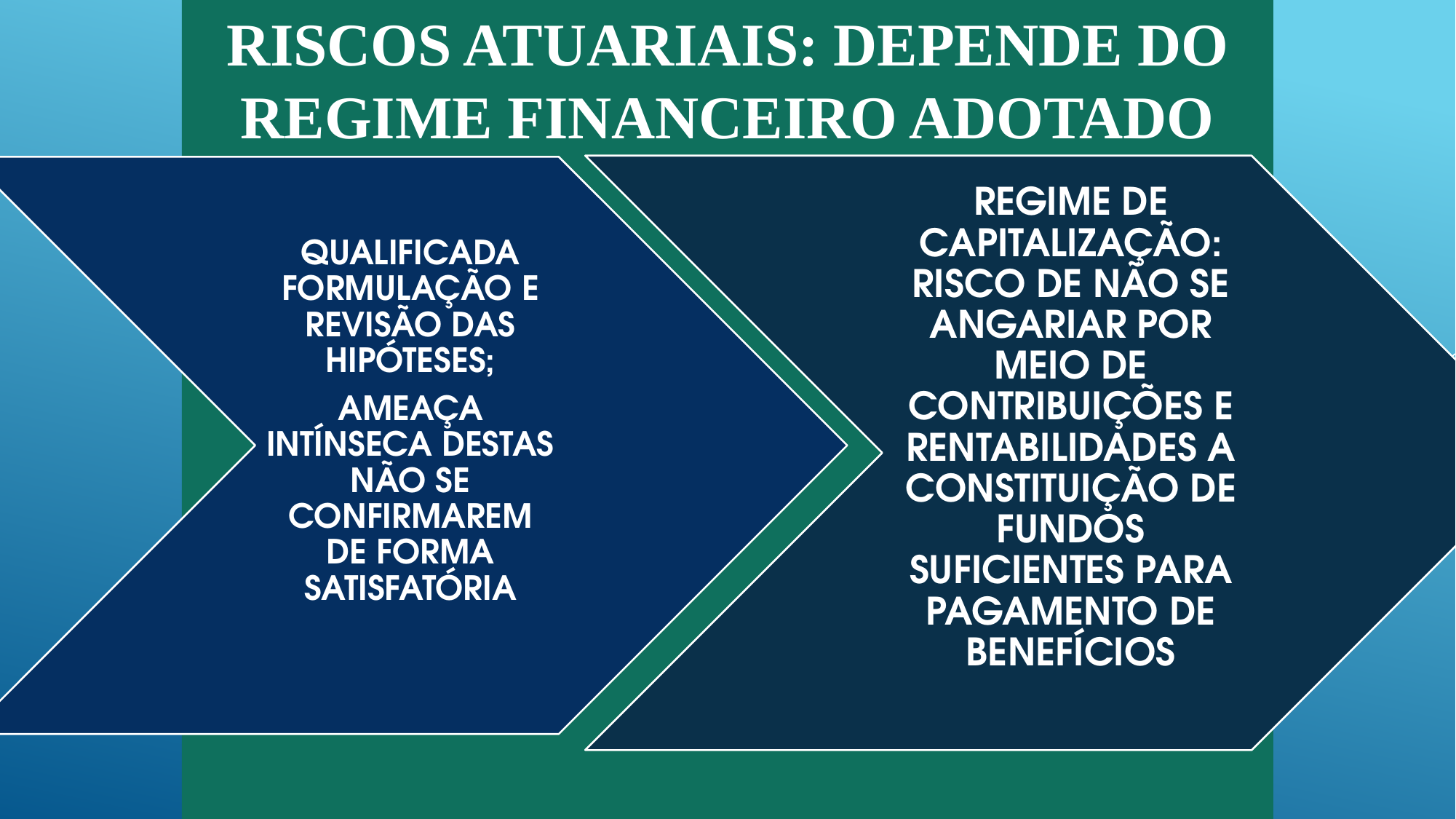

QUALIFICADA FORMULAÇÃO E REVISÃO DAS HIPÓTESES;
AMEAÇA INTÍNSECA DESTAS NÃO SE CONFIRMAREM DE FORMA SATISFATÓRIA

REGIME DE CAPITALIZAÇÃO: RISCO DE NÃO SE ANGARIAR POR MEIO DE CONTRIBUIÇÕES E RENTABILIDADES A CONSTITUIÇÃO DE FUNDOS SUFICIENTES PARA PAGAMENTO DE BENEFÍCIOS

RISCOS ATUARIAIS: DEPENDE DO REGIME FINANCEIRO ADOTADO